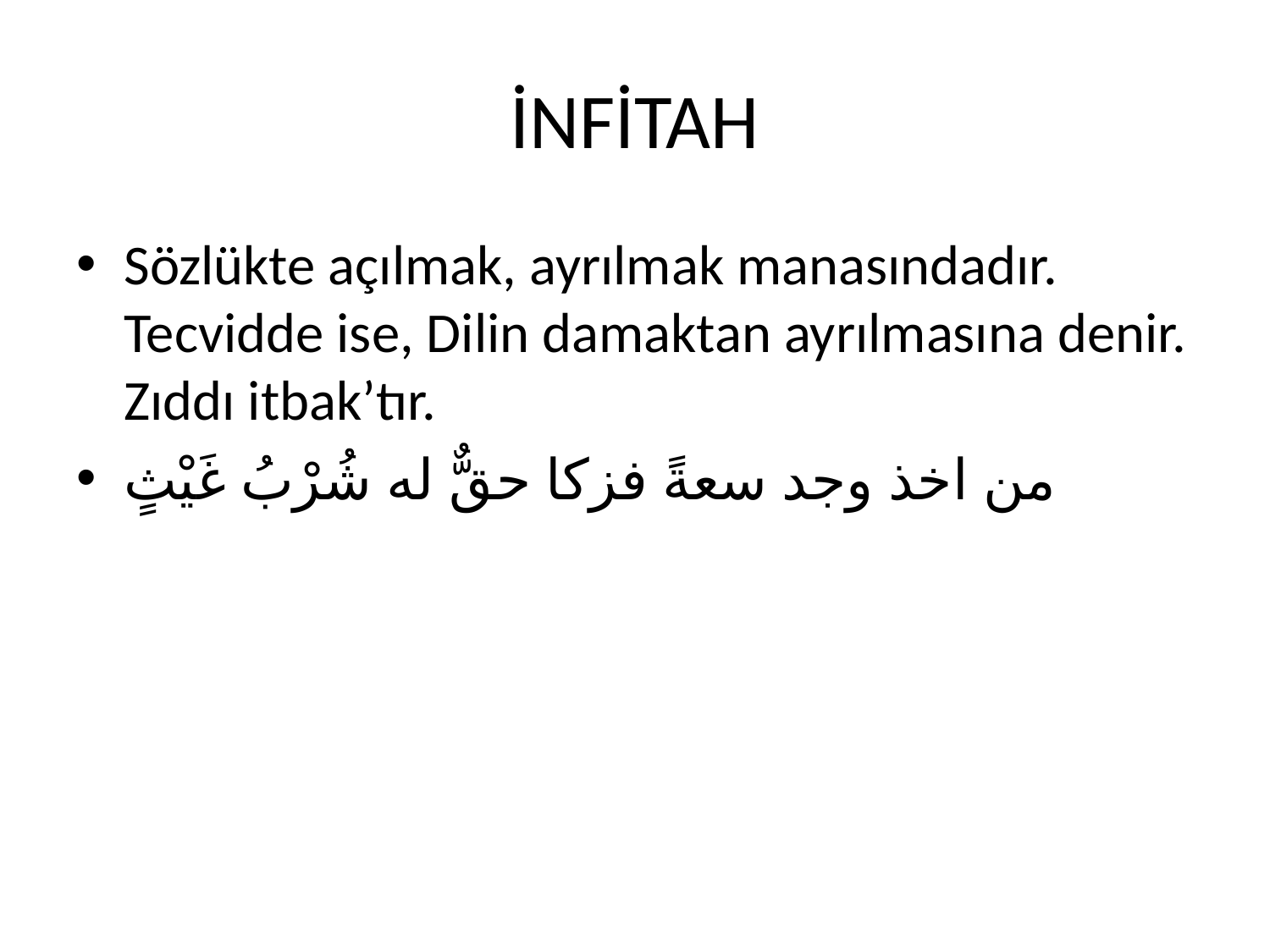

# İNFİTAH
Sözlükte açılmak, ayrılmak manasındadır. Tecvidde ise, Dilin damaktan ayrılmasına denir. Zıddı itbak’tır.
من اخذ وجد سعةً فزكا حقٌّ له شُرْبُ غَيْثٍ